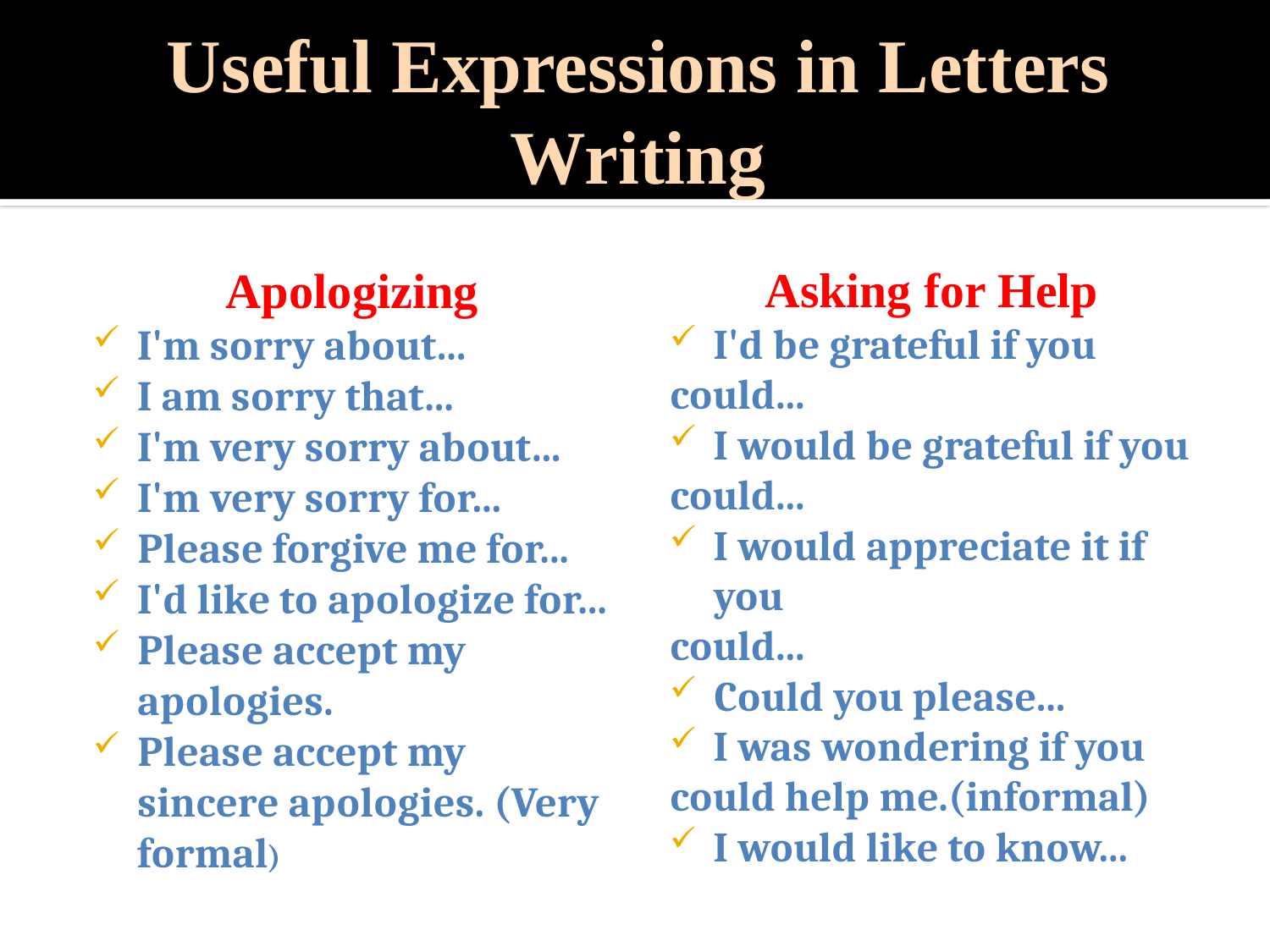

# Useful Expressions in Letters Writing
Apologizing
I'm sorry about...
I am sorry that...
I'm very sorry about...
I'm very sorry for...
Please forgive me for...
I'd like to apologize for...
Please accept my apologies.
Please accept my sincere apologies. (Very formal)
Asking for Help
I'd be grateful if you
could...
I would be grateful if you
could...
I would appreciate it if you
could...
Could you please...
I was wondering if you
could help me.(informal)
I would like to know...